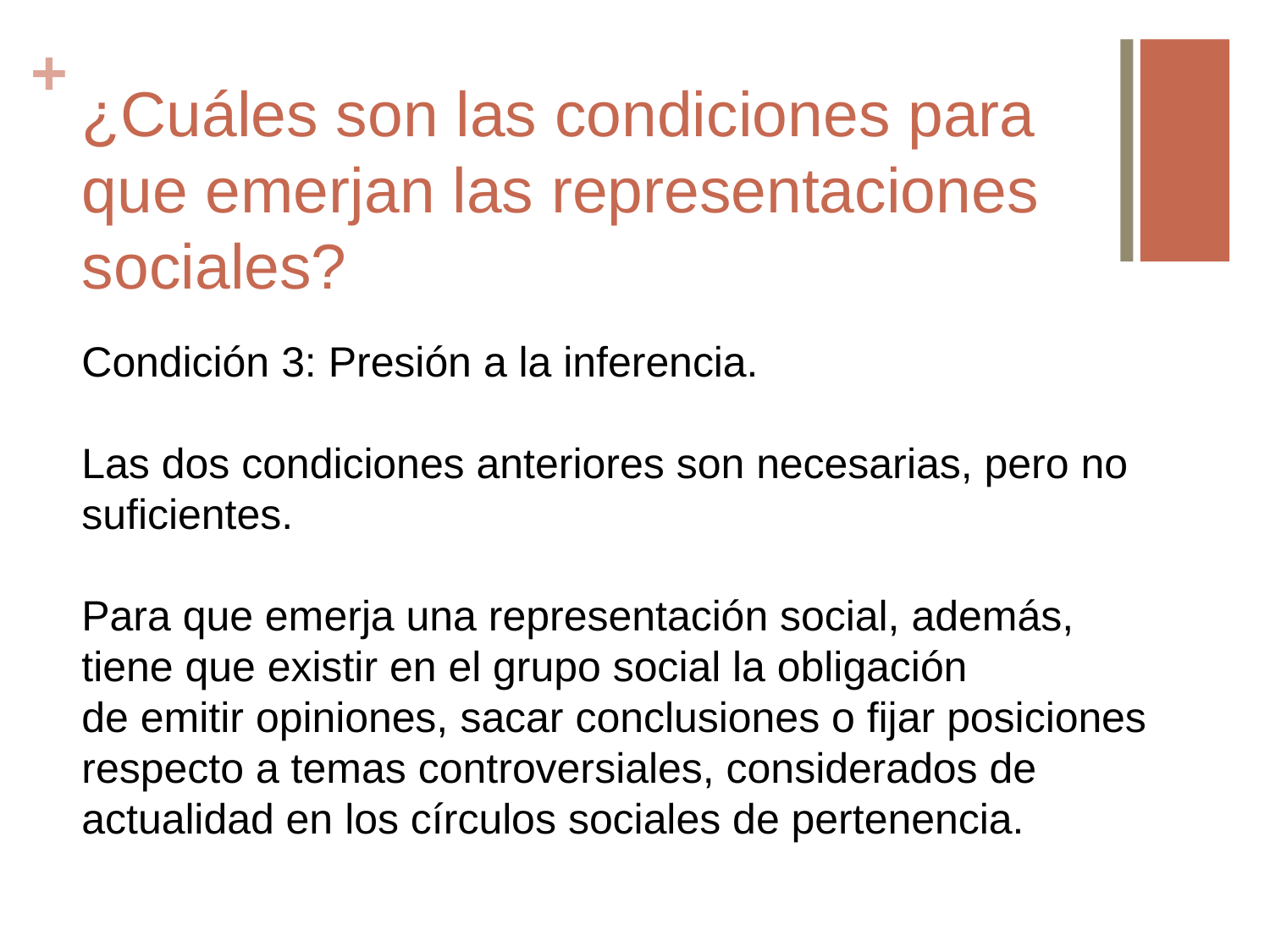

# ¿Cuáles son las condiciones para que emerjan las representaciones sociales?

Condición 3: Presión a la inferencia.

Las dos condiciones anteriores son necesarias, pero no suficientes.

Para que emerja una representación social, además, tiene que existir en el grupo social la obligación
de emitir opiniones, sacar conclusiones o fijar posiciones respecto a temas controversiales, considerados de actualidad en los círculos sociales de pertenencia.